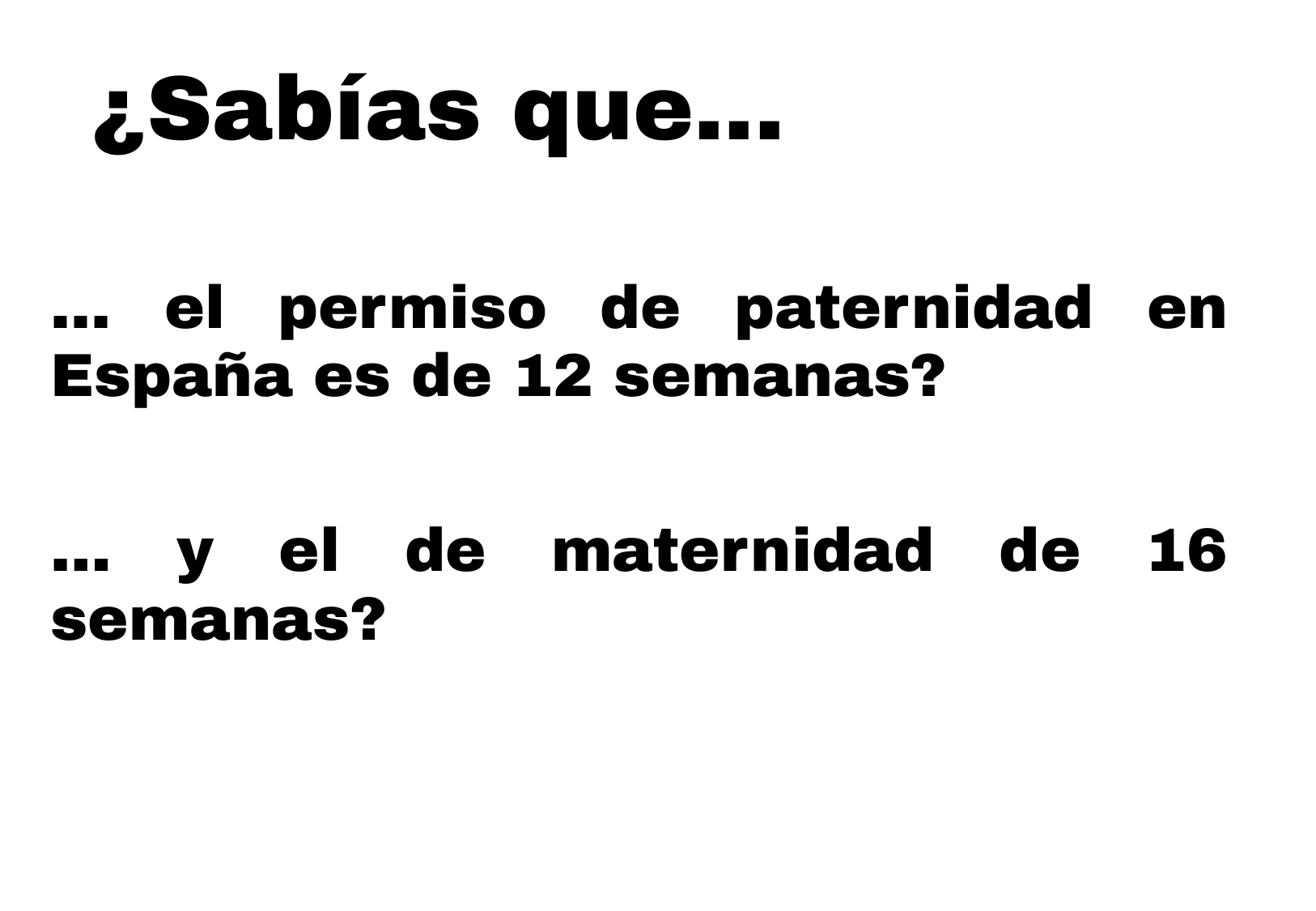

¿Sabías que...
… el permiso de paternidad en España es de 12 semanas?
… y el de maternidad de 16 semanas?